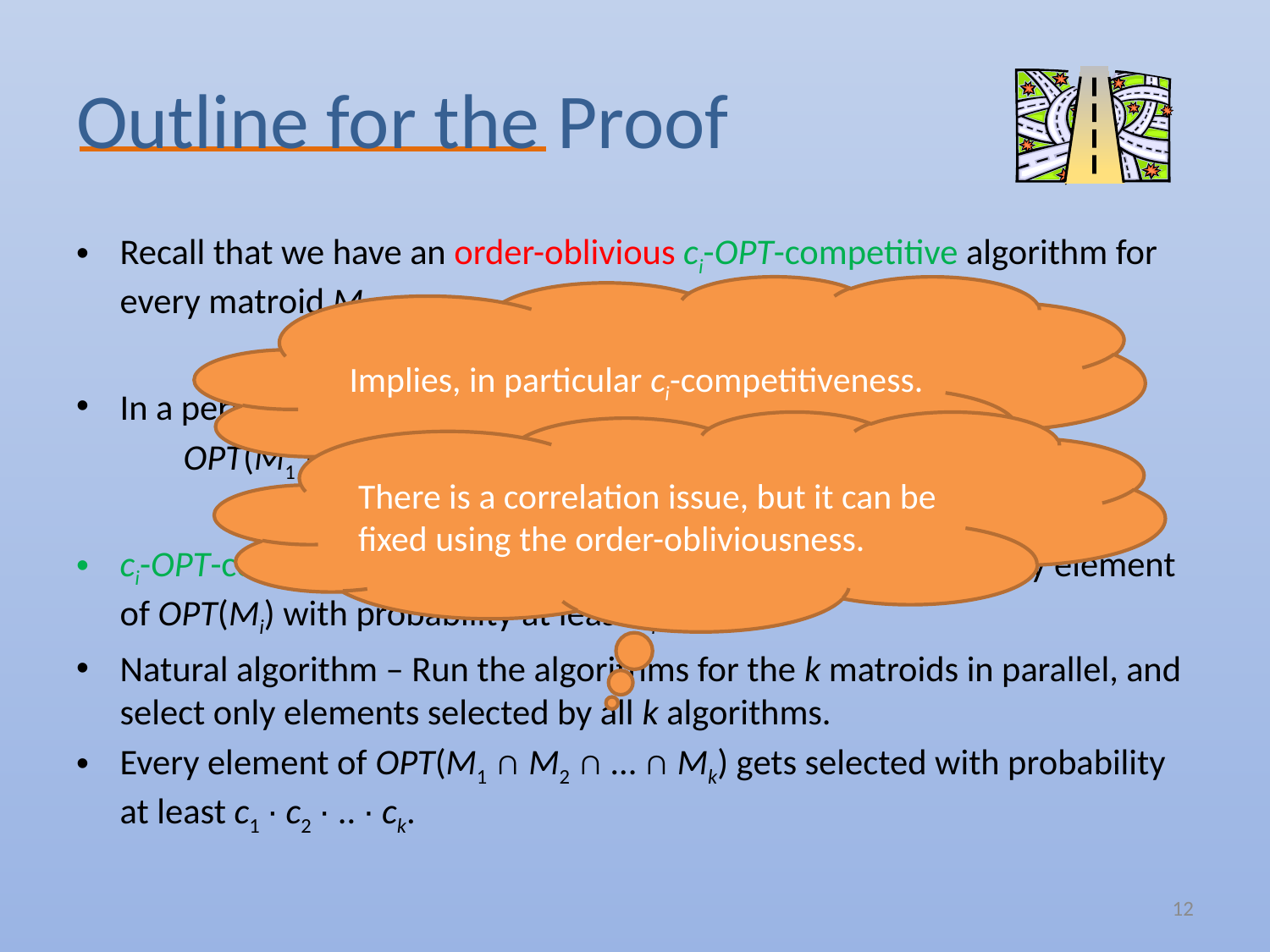

# Outline for the Proof

Recall that we have an order-oblivious ci-OPT-competitive algorithm for every matroid Mi.

In a perfect world:
OPT(M1 ∩ M2 ∩ … ∩ Mk) = OPT(M1) ∩ OPT(M2) ∩ … ∩ OPT(Mk)

ci-OPT-competitive – The algorithm for matroid Mi selects every element of OPT(Mi) with probability at least ci.
Natural algorithm – Run the algorithms for the k matroids in parallel, and select only elements selected by all k algorithms.
Every element of OPT(M1 ∩ M2 ∩ … ∩ Mk) gets selected with probability at least c1 ∙ c2 ∙ .. ∙ ck.
Implies, in particular ci-competitiveness.
There is a correlation issue, but it can be fixed using the order-obliviousness.
12